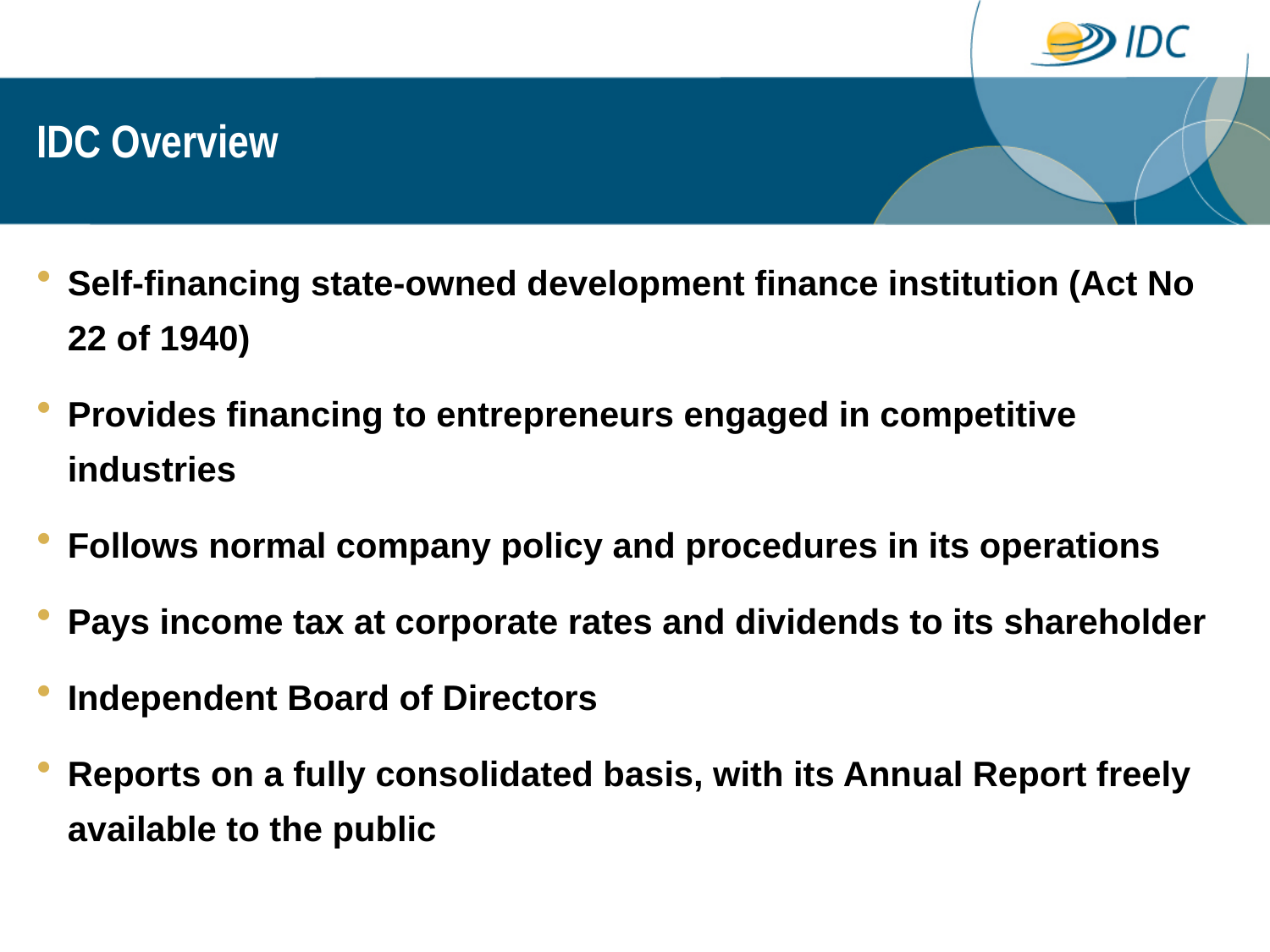

# IDC Overview
Self-financing state-owned development finance institution (Act No 22 of 1940)
Provides financing to entrepreneurs engaged in competitive industries
Follows normal company policy and procedures in its operations
Pays income tax at corporate rates and dividends to its shareholder
Independent Board of Directors
Reports on a fully consolidated basis, with its Annual Report freely available to the public